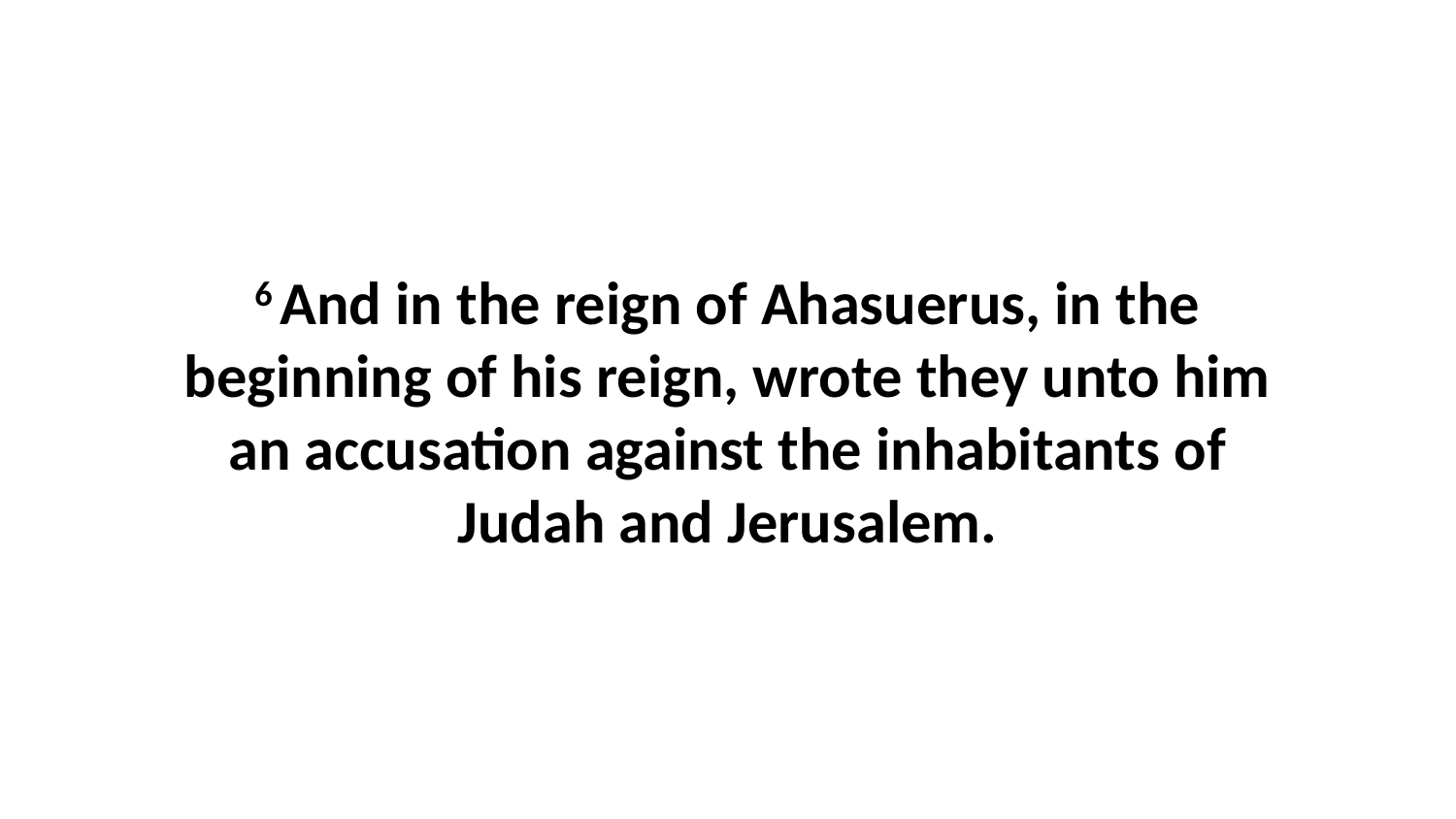

6 And in the reign of Ahasuerus, in the beginning of his reign, wrote they unto him an accusation against the inhabitants of Judah and Jerusalem.